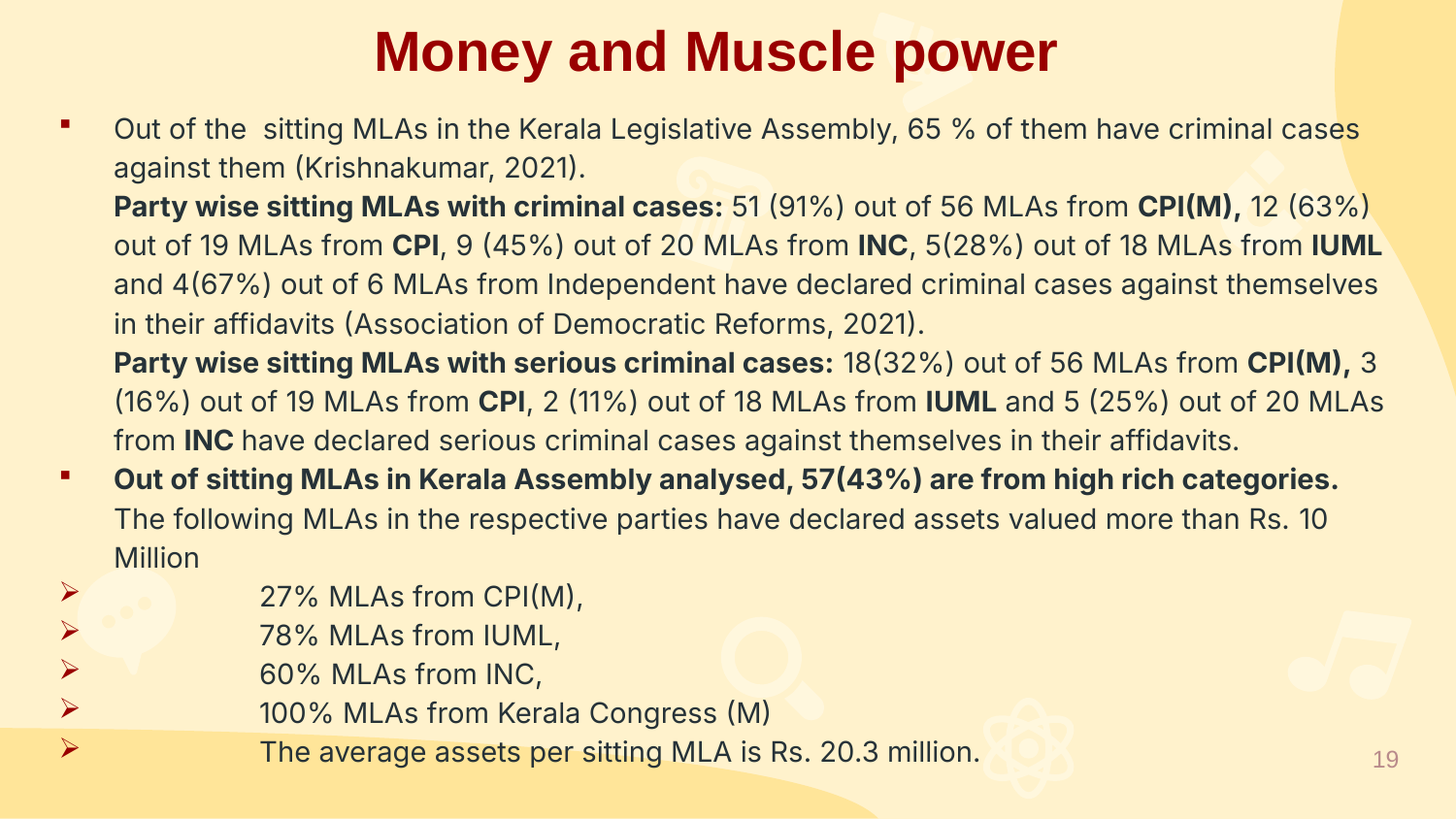

Money and Muscle power
Out of the  sitting MLAs in the Kerala Legislative Assembly, 65 % of them have criminal cases against them (Krishnakumar, 2021).
	Party wise sitting MLAs with criminal cases: 51 (91%) out of 56 MLAs from CPI(M), 12 (63%) out of 19 MLAs from CPI, 9 (45%) out of 20 MLAs from INC, 5(28%) out of 18 MLAs from IUML and 4(67%) out of 6 MLAs from Independent have declared criminal cases against themselves in their affidavits (Association of Democratic Reforms, 2021).
	Party wise sitting MLAs with serious criminal cases: 18(32%) out of 56 MLAs from CPI(M), 3 (16%) out of 19 MLAs from CPI, 2 (11%) out of 18 MLAs from IUML and 5 (25%) out of 20 MLAs from INC have declared serious criminal cases against themselves in their affidavits.
Out of sitting MLAs in Kerala Assembly analysed, 57(43%) are from high rich categories.
	The following MLAs in the respective parties have declared assets valued more than Rs. 10 Million
	27% MLAs from CPI(M),
	78% MLAs from IUML,
	60% MLAs from INC,
	100% MLAs from Kerala Congress (M)
	The average assets per sitting MLA is Rs. 20.3 million.

19